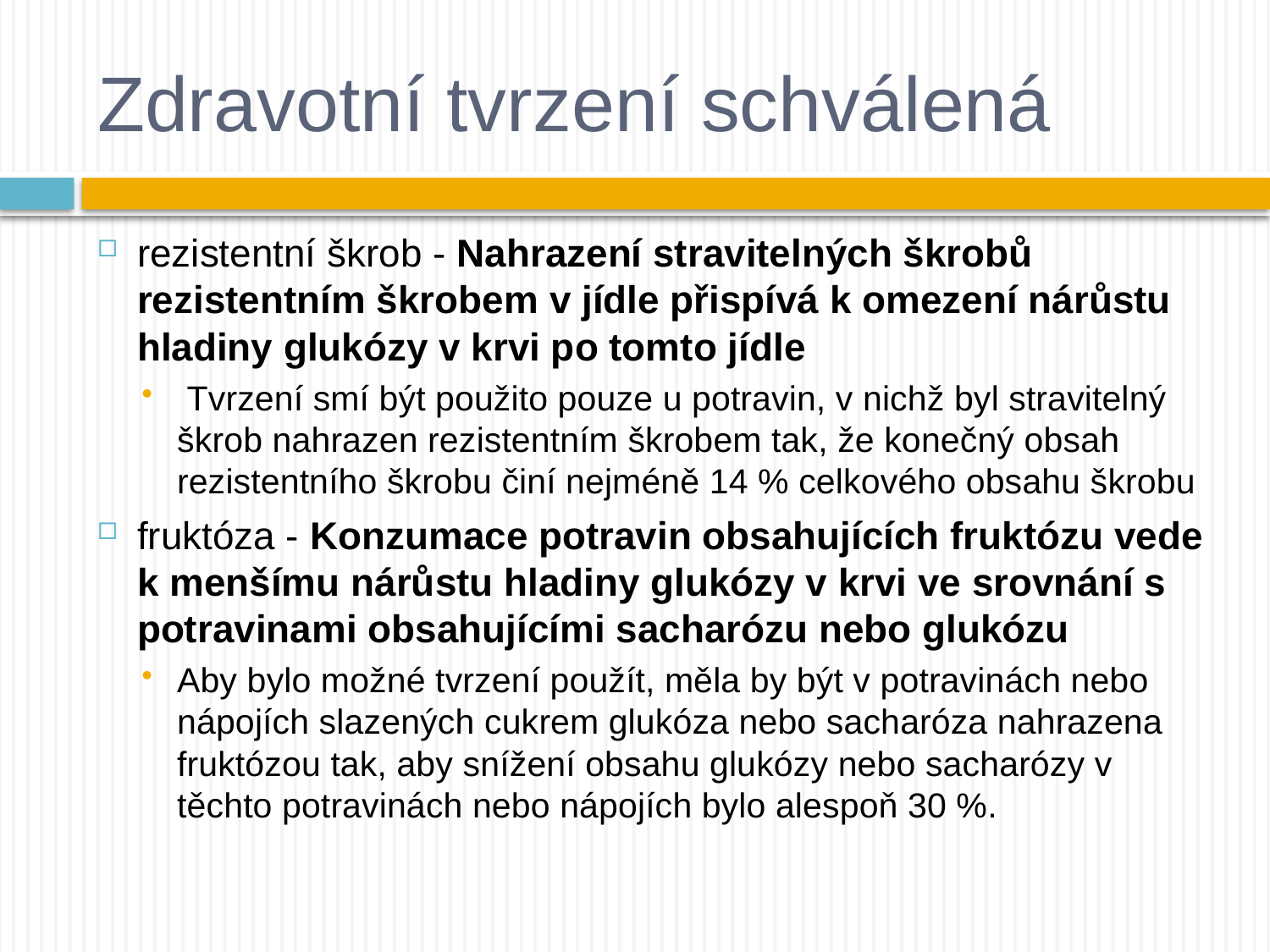

# Zdravotní tvrzení schválená
rezistentní škrob - Nahrazení stravitelných škrobů rezistentním škrobem v jídle přispívá k omezení nárůstu hladiny glukózy v krvi po tomto jídle
 Tvrzení smí být použito pouze u potravin, v nichž byl stravitelný škrob nahrazen rezistentním škrobem tak, že konečný obsah rezistentního škrobu činí nejméně 14 % celkového obsahu škrobu
fruktóza - Konzumace potravin obsahujících fruktózu vede k menšímu nárůstu hladiny glukózy v krvi ve srovnání s potravinami obsahujícími sacharózu nebo glukózu
Aby bylo možné tvrzení použít, měla by být v potravinách nebo nápojích slazených cukrem glukóza nebo sacharóza nahrazena fruktózou tak, aby snížení obsahu glukózy nebo sacharózy v těchto potravinách nebo nápojích bylo alespoň 30 %.